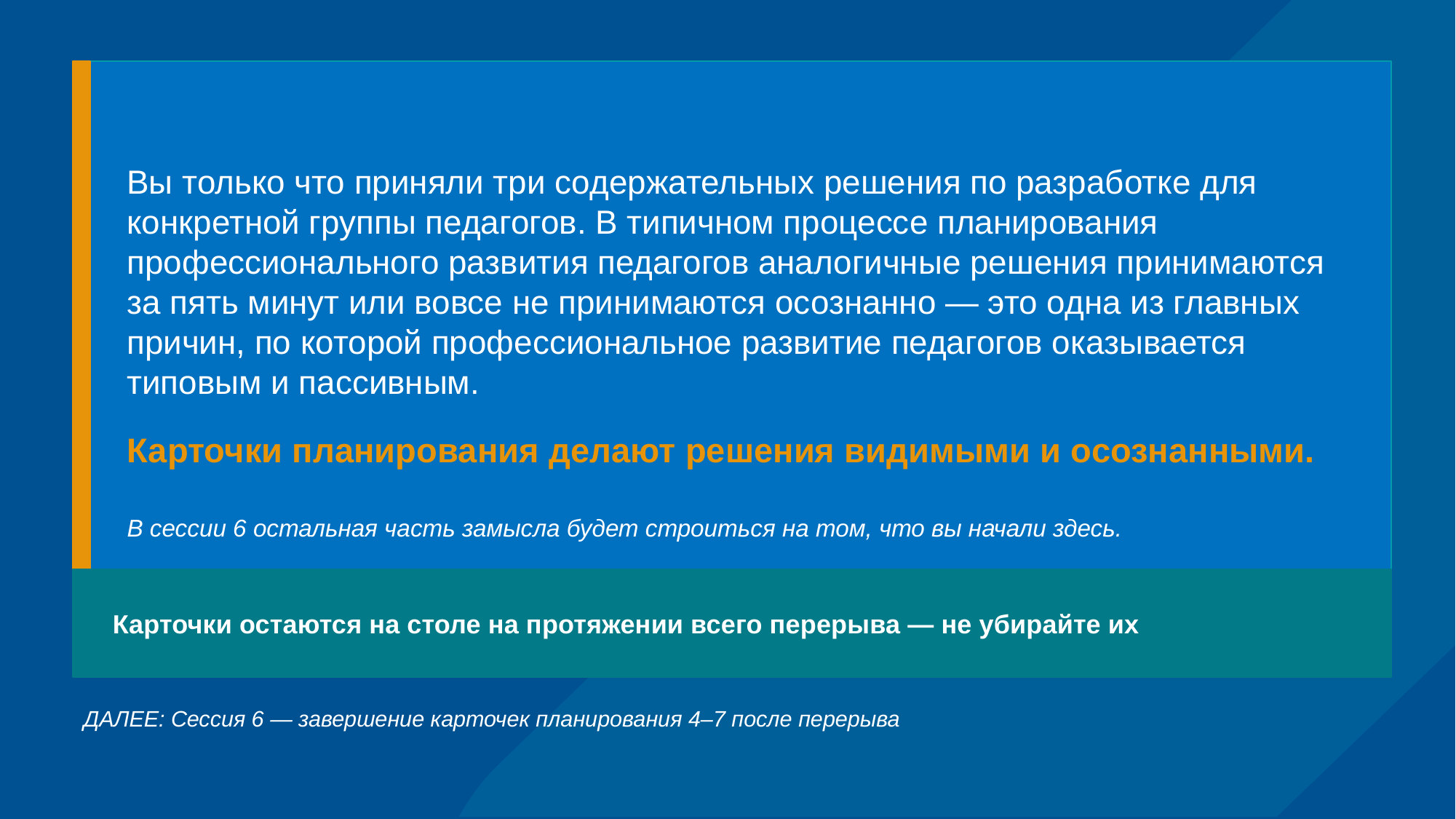

Вы только что приняли три содержательных решения по разработке для конкретной группы педагогов. В типичном процессе планирования профессионального развития педагогов аналогичные решения принимаются за пять минут или вовсе не принимаются осознанно — это одна из главных причин, по которой профессиональное развитие педагогов оказывается типовым и пассивным.
Карточки планирования делают решения видимыми и осознанными.
В сессии 6 остальная часть замысла будет строиться на том, что вы начали здесь.

Карточки остаются на столе на протяжении всего перерыва — не убирайте их
ДАЛЕЕ: Сессия 6 — завершение карточек планирования 4–7 после перерыва